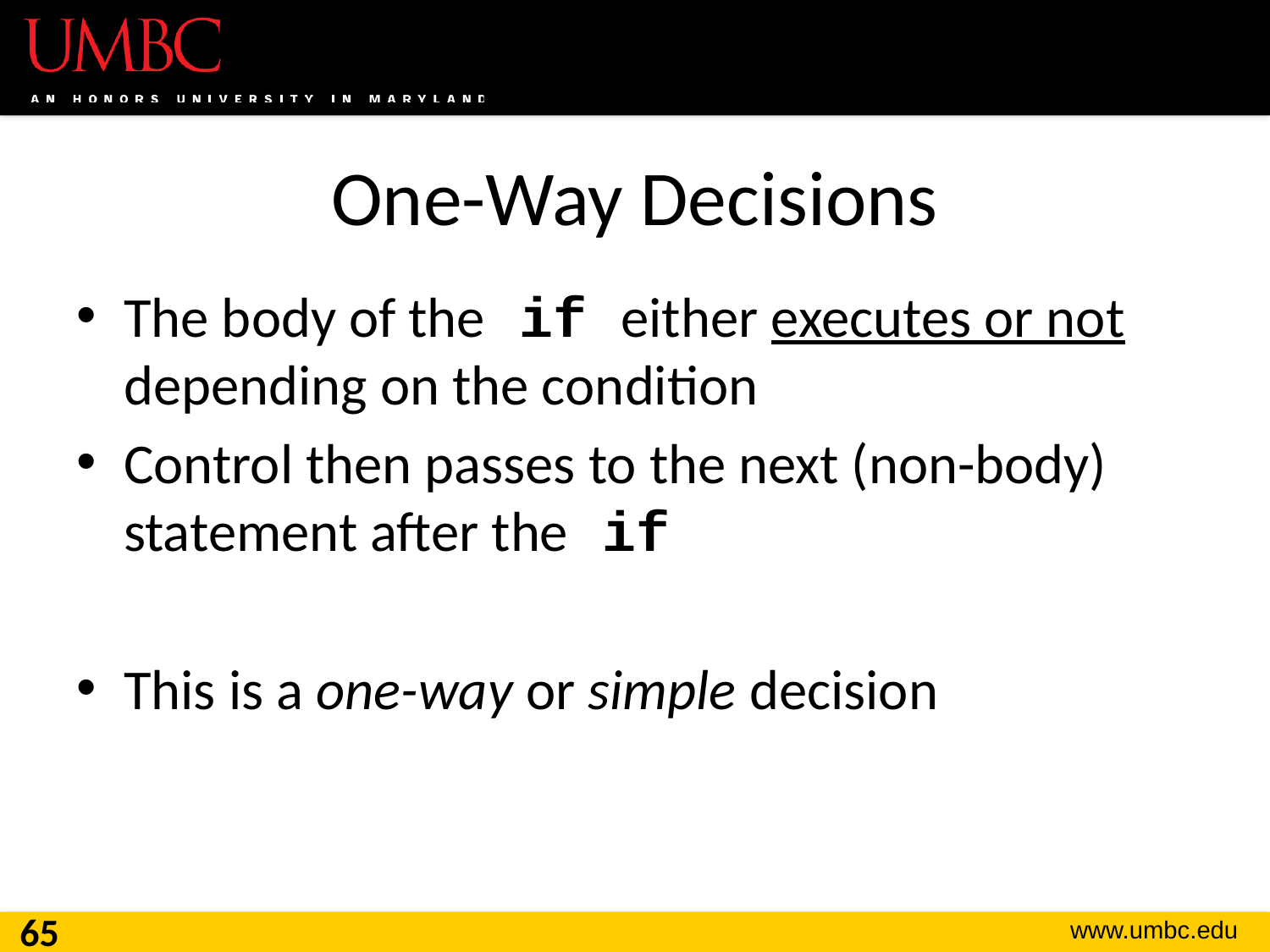

# One-Way Decisions
The body of the if either executes or not depending on the condition
Control then passes to the next (non-body) statement after the if

This is a one-way or simple decision

65